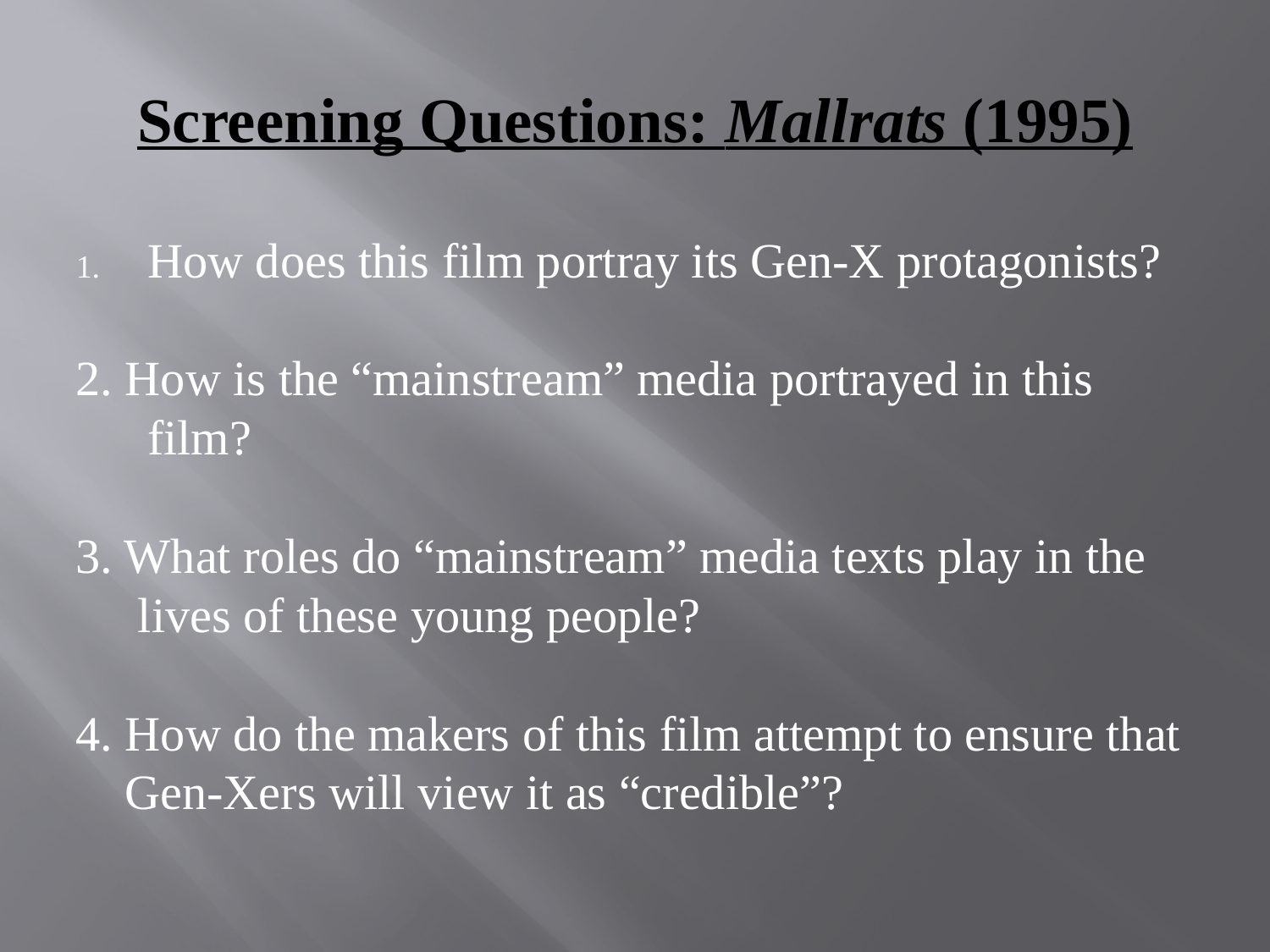

# Screening Questions: Mallrats (1995)
How does this film portray its Gen-X protagonists?

2. How is the “mainstream” media portrayed in this film?

3. What roles do “mainstream” media texts play in the lives of these young people?

4. How do the makers of this film attempt to ensure that Gen-Xers will view it as “credible”?